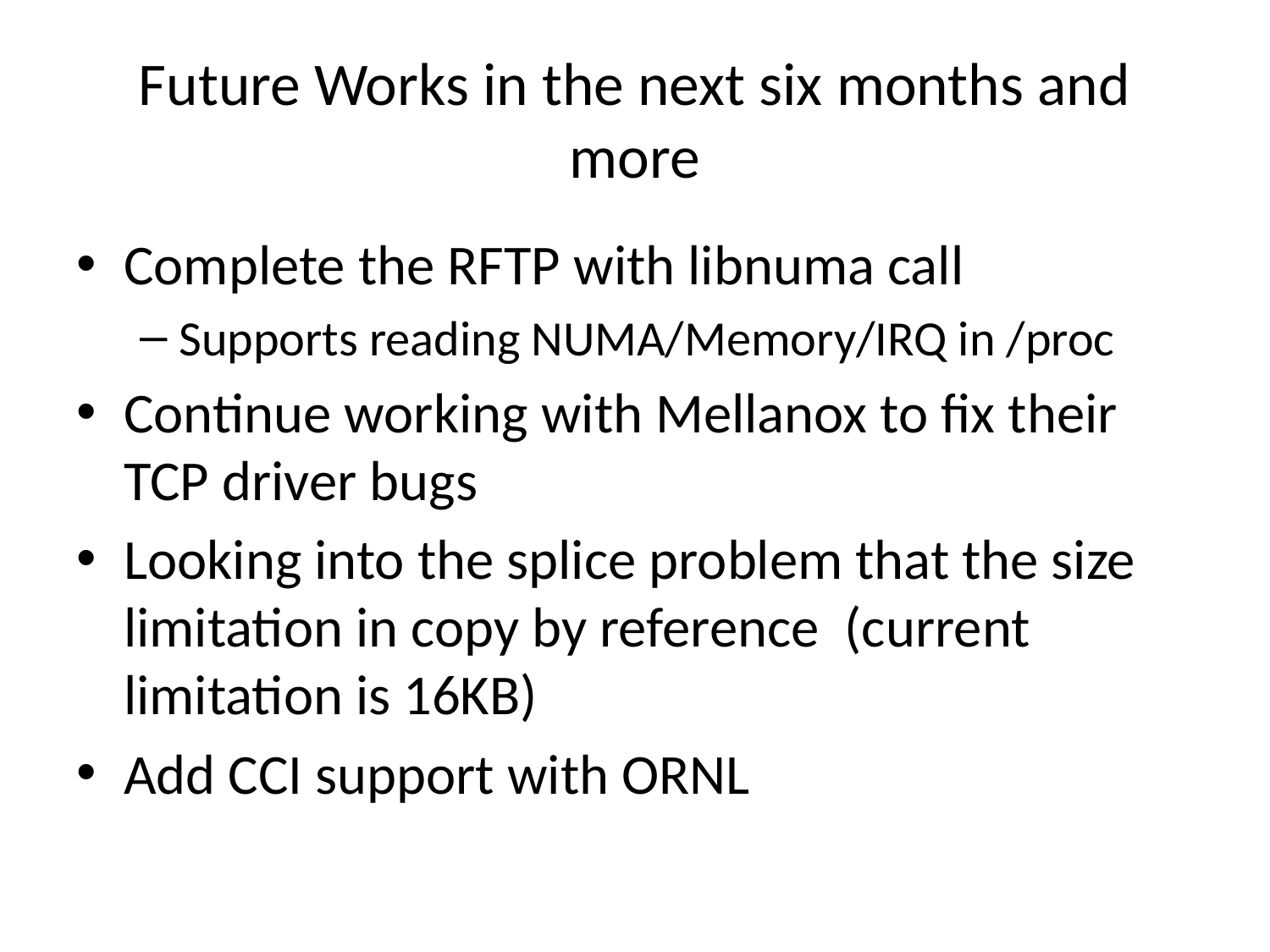

# Future Works in the next six months and more
Complete the RFTP with libnuma call
Supports reading NUMA/Memory/IRQ in /proc
Continue working with Mellanox to fix their TCP driver bugs
Looking into the splice problem that the size limitation in copy by reference  (current limitation is 16KB)
Add CCI support with ORNL